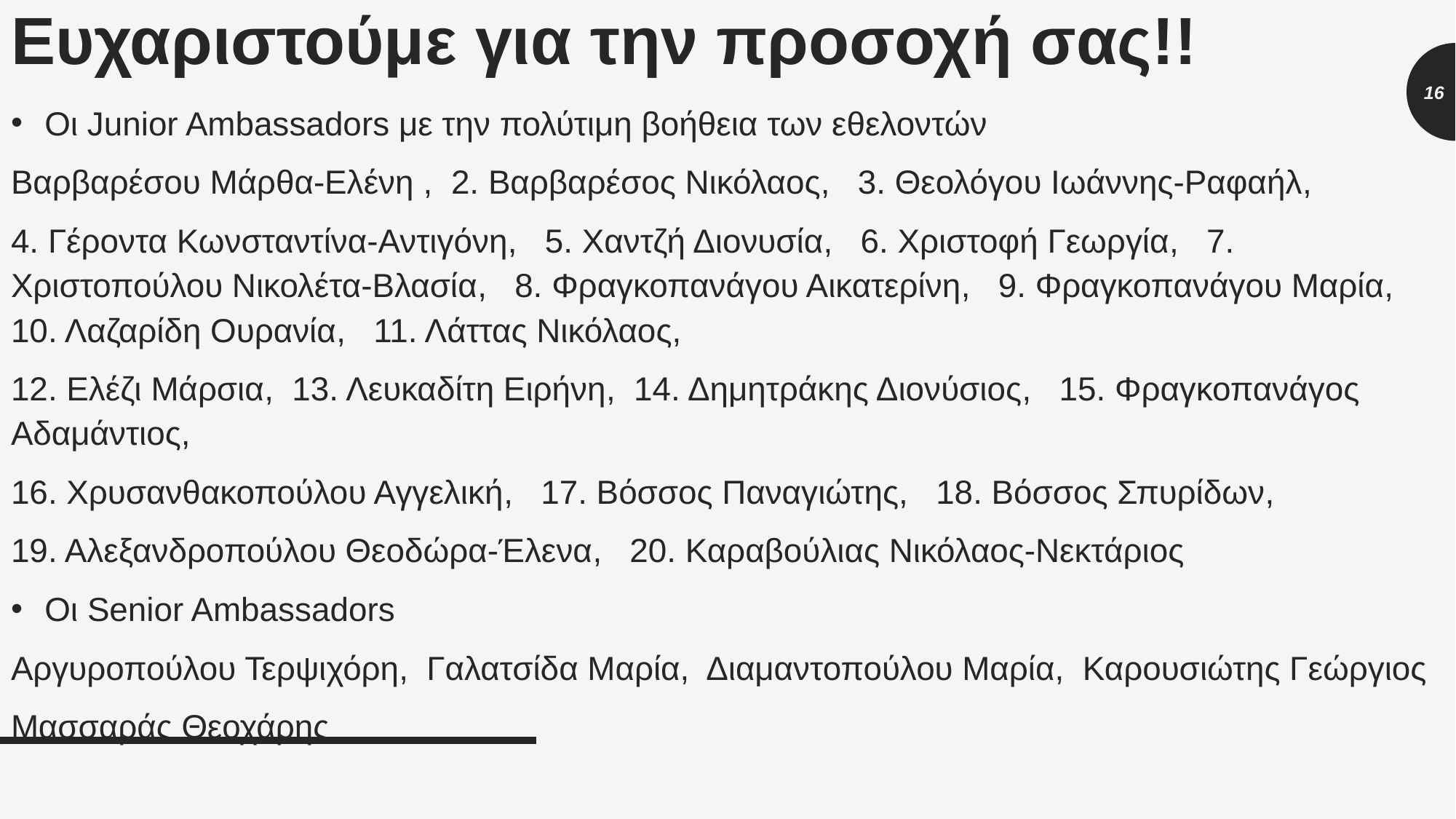

# Ευχαριστούμε για την προσοχή σας!!
16
Οι Junior Ambassadors με την πολύτιμη βοήθεια των εθελοντών
Βαρβαρέσου Μάρθα-Ελένη ,  2. Βαρβαρέσος Νικόλαος,   3. Θεολόγου Ιωάννης-Ραφαήλ,
4. Γέροντα Κωνσταντίνα-Αντιγόνη,   5. Χαντζή Διονυσία,   6. Χριστοφή Γεωργία,   7. Χριστοπούλου Νικολέτα-Βλασία,   8. Φραγκοπανάγου Αικατερίνη,   9. Φραγκοπανάγου Μαρία,   10. Λαζαρίδη Ουρανία,   11. Λάττας Νικόλαος,
12. Ελέζι Μάρσια,  13. Λευκαδίτη Ειρήνη,  14. Δημητράκης Διονύσιος,   15. Φραγκοπανάγος Αδαμάντιος,
16. Χρυσανθακοπούλου Αγγελική,   17. Βόσσος Παναγιώτης,   18. Βόσσος Σπυρίδων,
19. Αλεξανδροπούλου Θεοδώρα-Έλενα,   20. Καραβούλιας Νικόλαος-Νεκτάριος
Οι Senior Ambassadors
Αργυροπούλου Τερψιχόρη,  Γαλατσίδα Μαρία,  Διαμαντοπούλου Μαρία,  Καρουσιώτης Γεώργιος
Μασσαράς Θεοχάρης